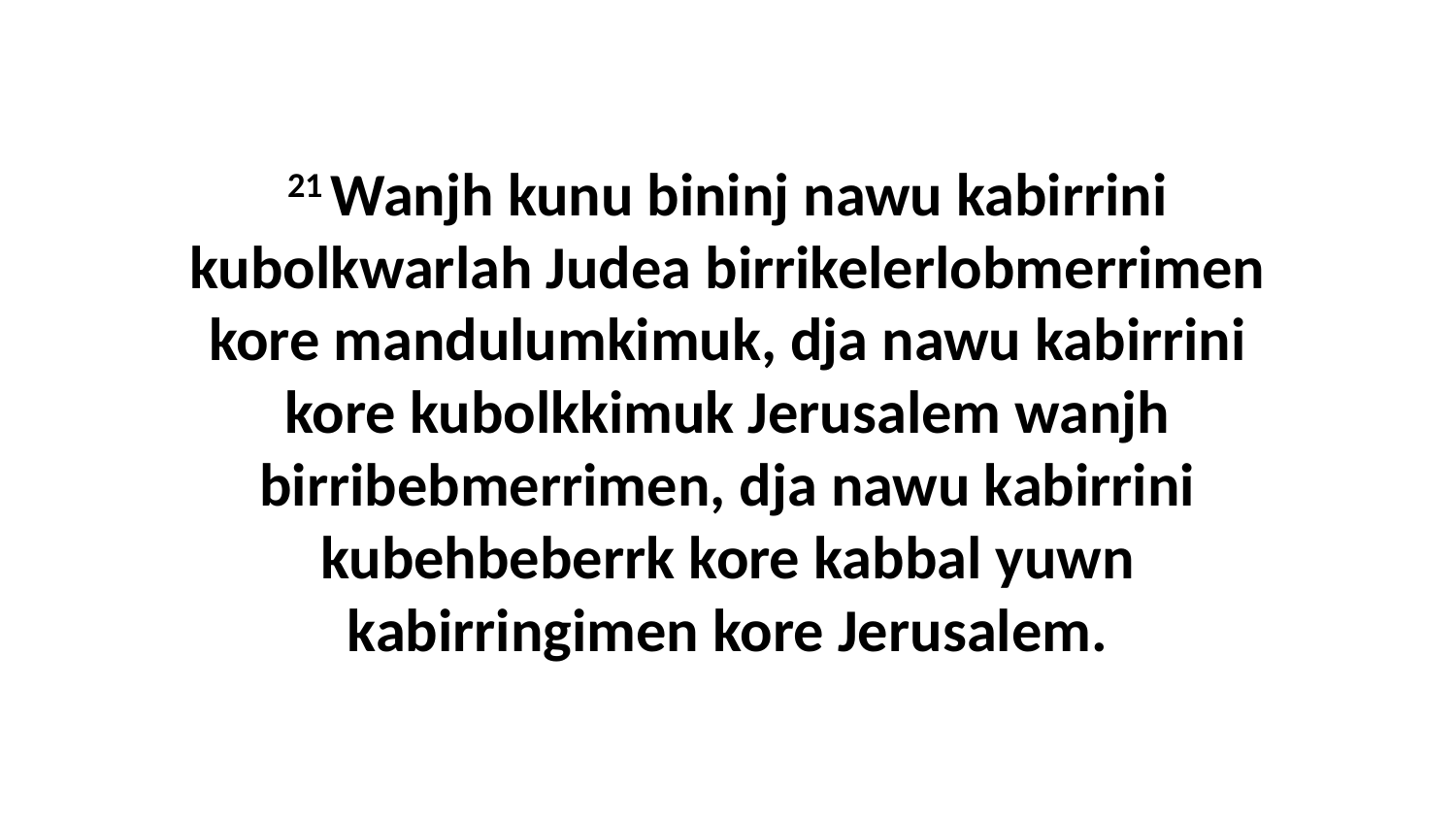

21 Wanjh kunu bininj nawu kabirrini kubolkwarlah Judea birrikelerlobmerrimen kore mandulumkimuk, dja nawu kabirrini kore kubolkkimuk Jerusalem wanjh birribebmerrimen, dja nawu kabirrini kubehbeberrk kore kabbal yuwn kabirringimen kore Jerusalem.